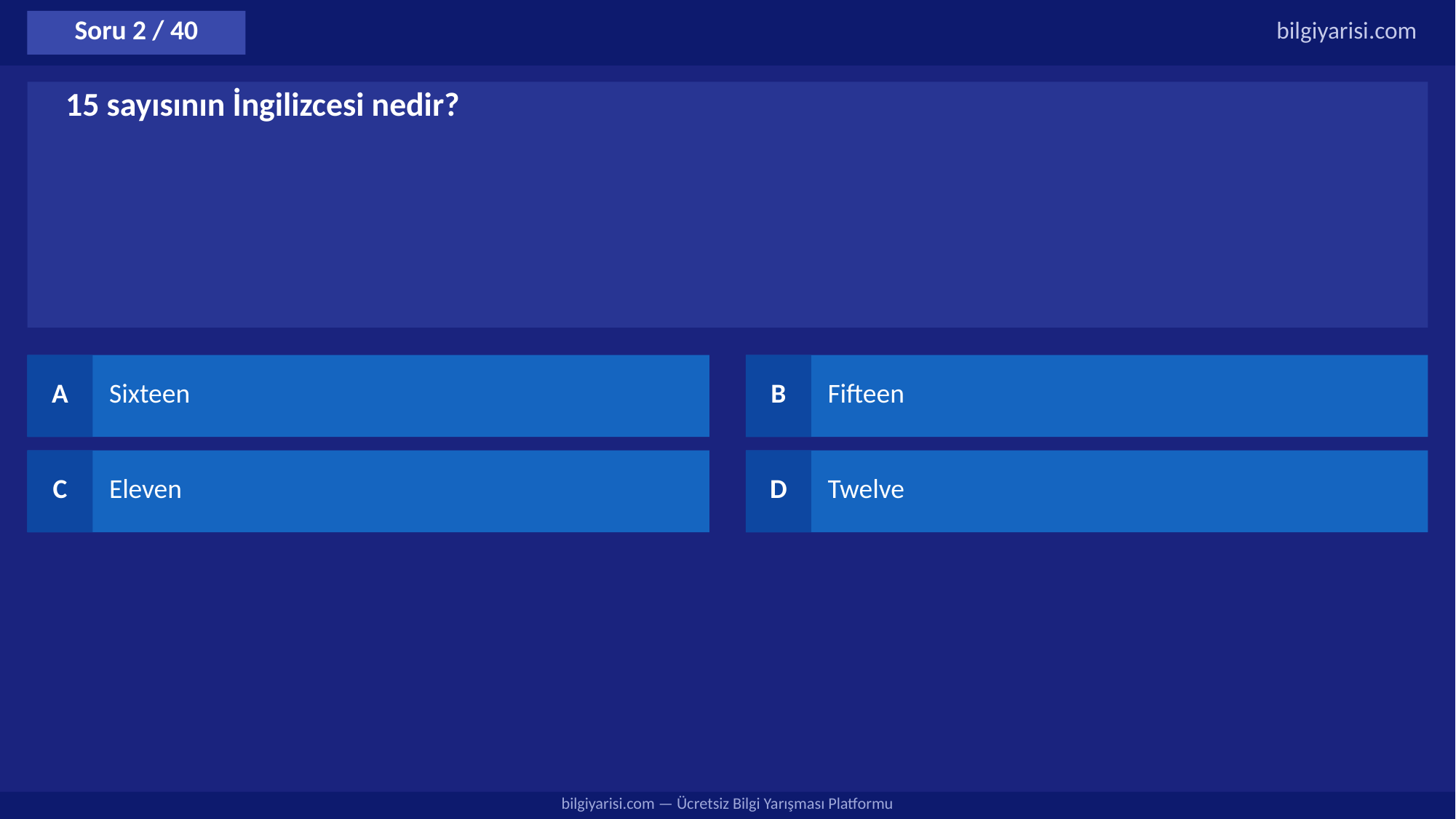

Soru 2 / 40
bilgiyarisi.com

15 sayısının İngilizcesi nedir?

A
Sixteen

B
Fifteen

C
Eleven

D
Twelve
bilgiyarisi.com — Ücretsiz Bilgi Yarışması Platformu